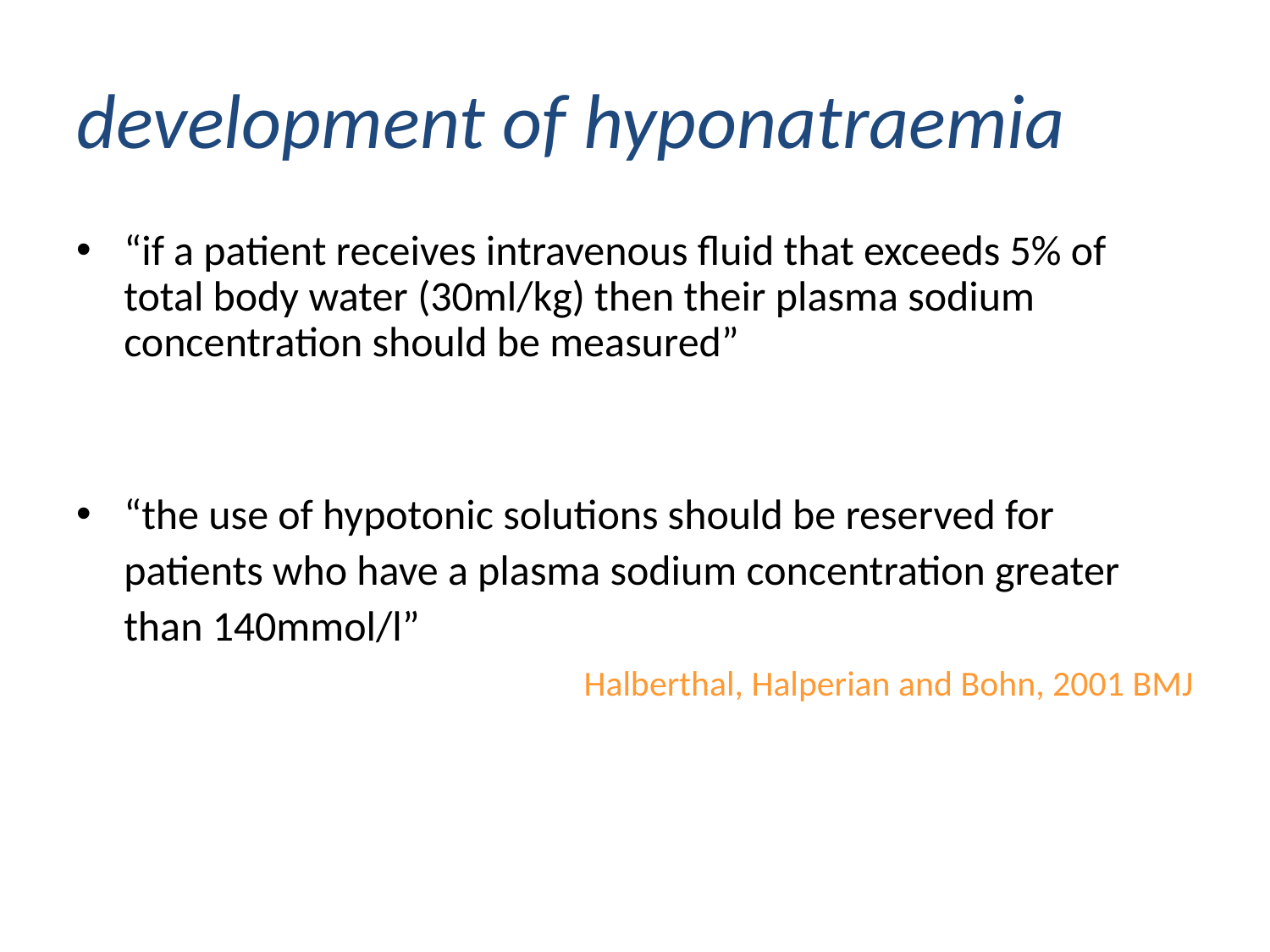

# development of hyponatraemia
“if a patient receives intravenous fluid that exceeds 5% of total body water (30ml/kg) then their plasma sodium concentration should be measured”

“the use of hypotonic solutions should be reserved for patients who have a plasma sodium concentration greater than 140mmol/l”
Halberthal, Halperian and Bohn, 2001 BMJ